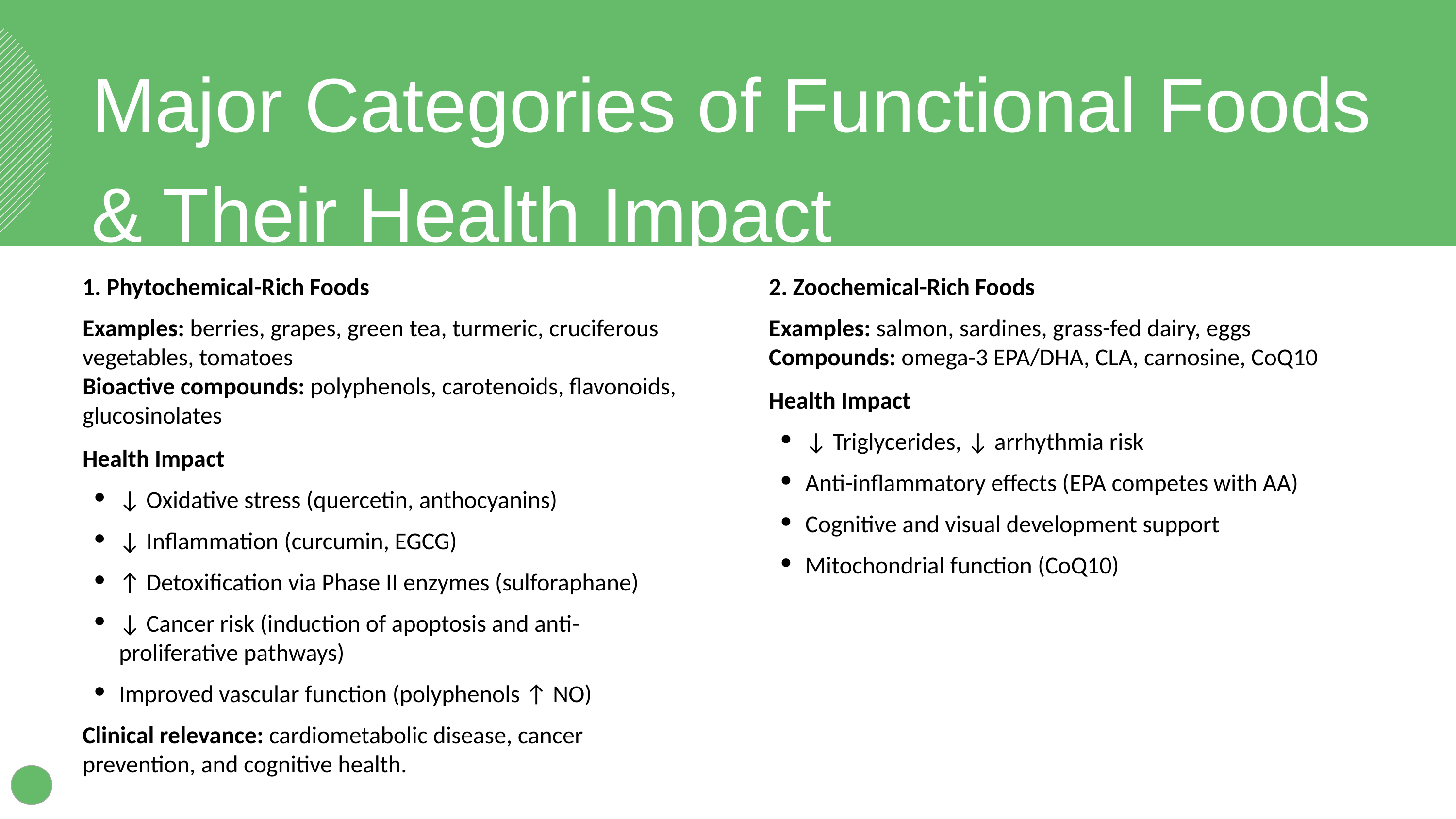

Major Categories of Functional Foods & Their Health Impact
1. Phytochemical-Rich Foods
Examples: berries, grapes, green tea, turmeric, cruciferous vegetables, tomatoes
Bioactive compounds: polyphenols, carotenoids, flavonoids, glucosinolates
Health Impact
↓ Oxidative stress (quercetin, anthocyanins)
↓ Inflammation (curcumin, EGCG)
↑ Detoxification via Phase II enzymes (sulforaphane)
↓ Cancer risk (induction of apoptosis and anti-proliferative pathways)
Improved vascular function (polyphenols ↑ NO)
Clinical relevance: cardiometabolic disease, cancer prevention, and cognitive health.
2. Zoochemical-Rich Foods
Examples: salmon, sardines, grass-fed dairy, eggs
Compounds: omega-3 EPA/DHA, CLA, carnosine, CoQ10
Health Impact
↓ Triglycerides, ↓ arrhythmia risk
Anti-inflammatory effects (EPA competes with AA)
Cognitive and visual development support
Mitochondrial function (CoQ10)